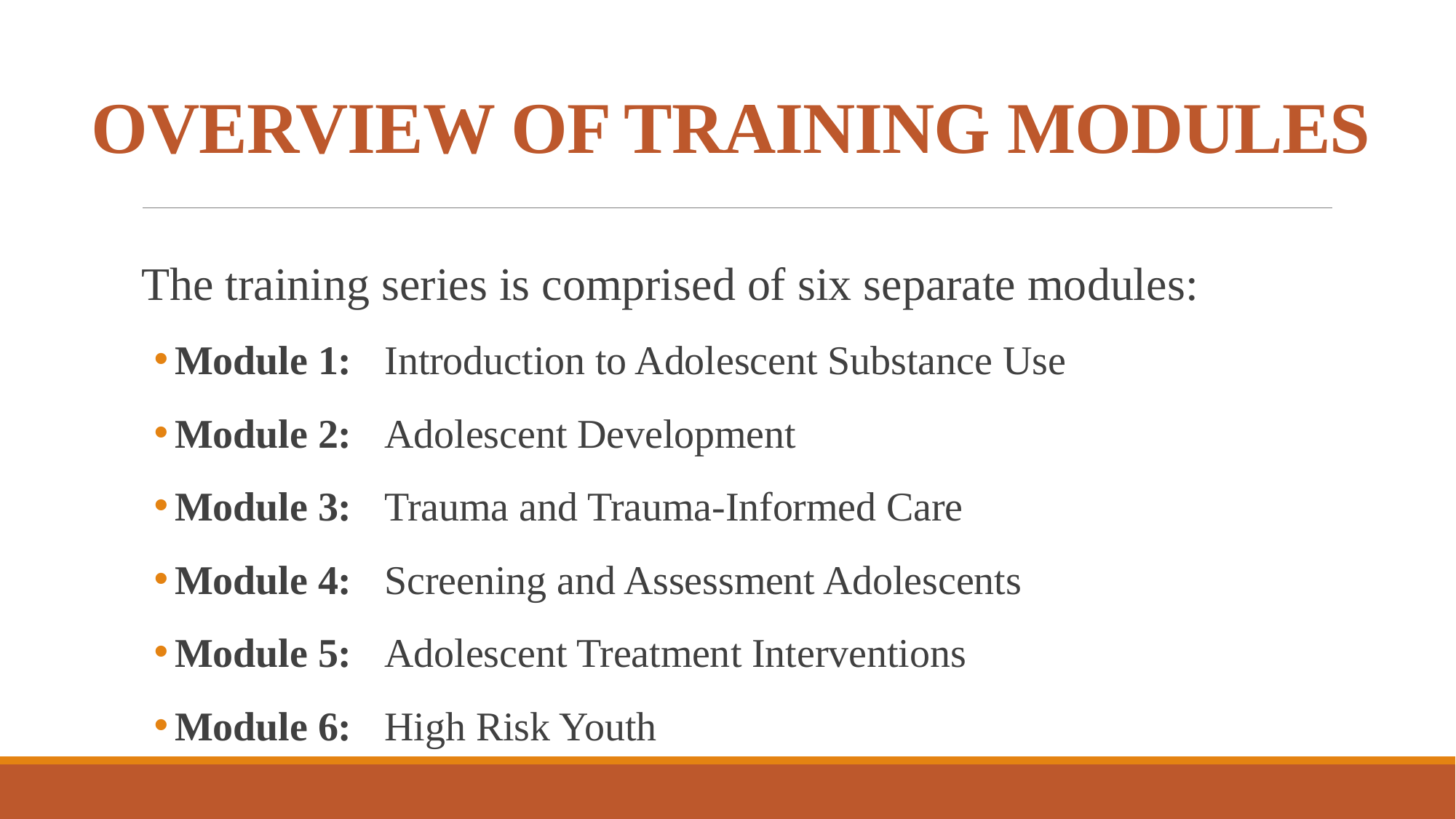

# OVERVIEW OF TRAINING MODULES
The training series is comprised of six separate modules:
Module 1:	Introduction to Adolescent Substance Use
Module 2:	Adolescent Development
Module 3:	Trauma and Trauma-Informed Care
Module 4:	Screening and Assessment Adolescents
Module 5:	Adolescent Treatment Interventions
Module 6:	High Risk Youth